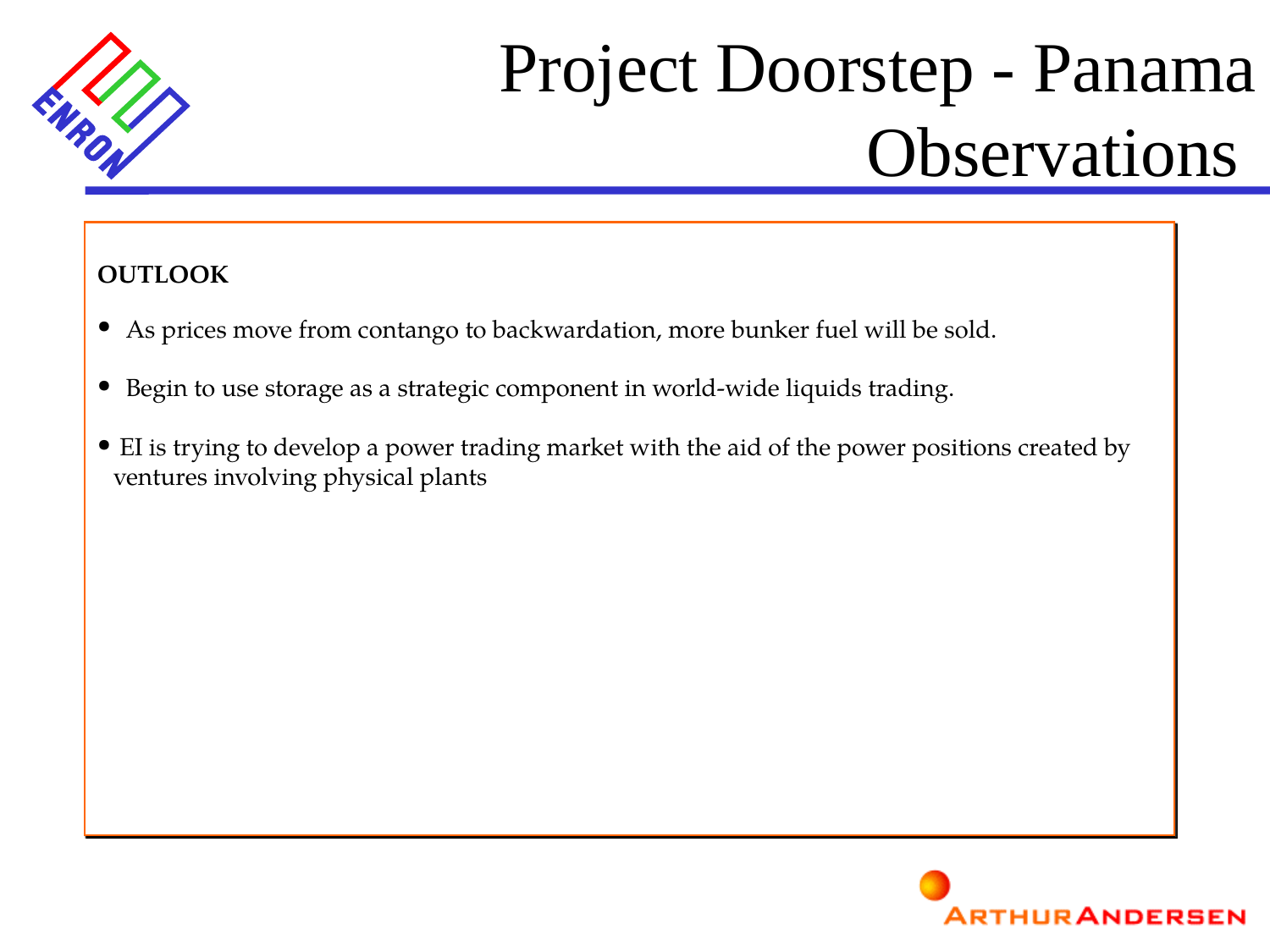

Project Doorstep - Panama
Observations

OUTLOOK

  As prices move from contango to backwardation, more bunker fuel will be sold.

  Begin to use storage as a strategic component in world-wide liquids trading.

 EI is trying to develop a power trading market with the aid of the power positions created by ventures involving physical plants